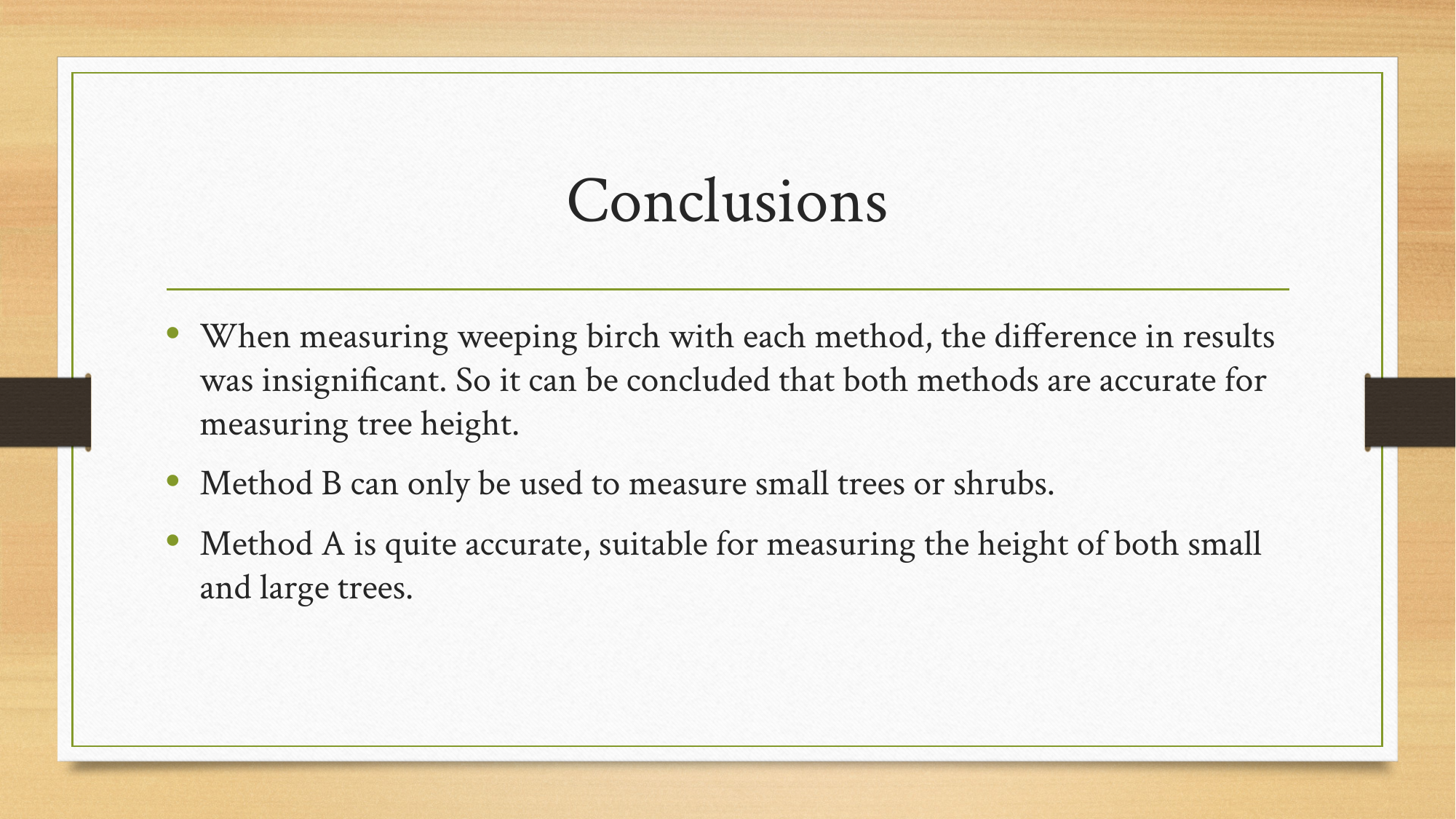

# Conclusions
When measuring weeping birch with each method, the difference in results was insignificant. So it can be concluded that both methods are accurate for measuring tree height.
Method B can only be used to measure small trees or shrubs.
Method A is quite accurate, suitable for measuring the height of both small and large trees.